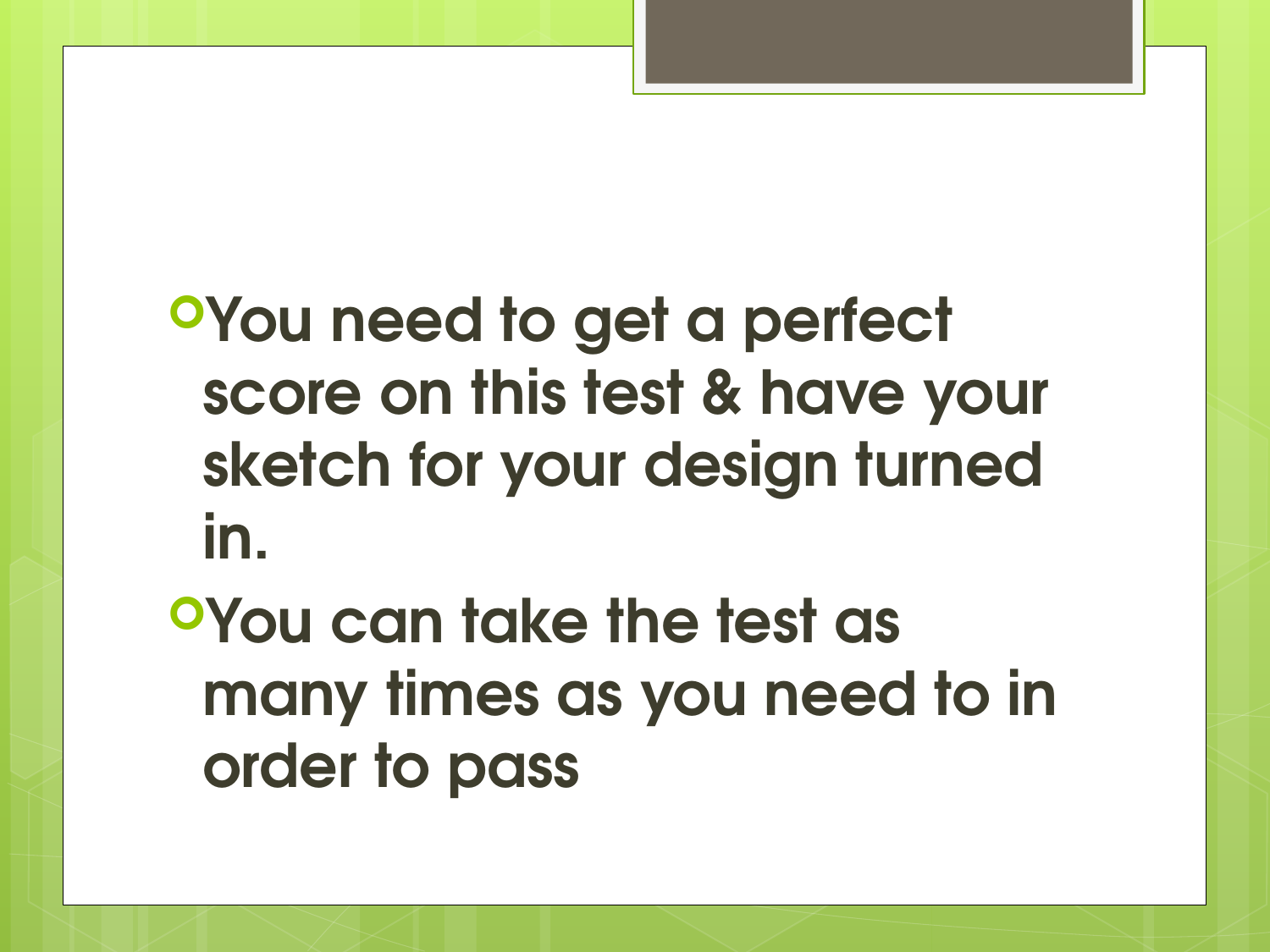

You need to get a perfect score on this test & have your sketch for your design turned in.
You can take the test as many times as you need to in order to pass